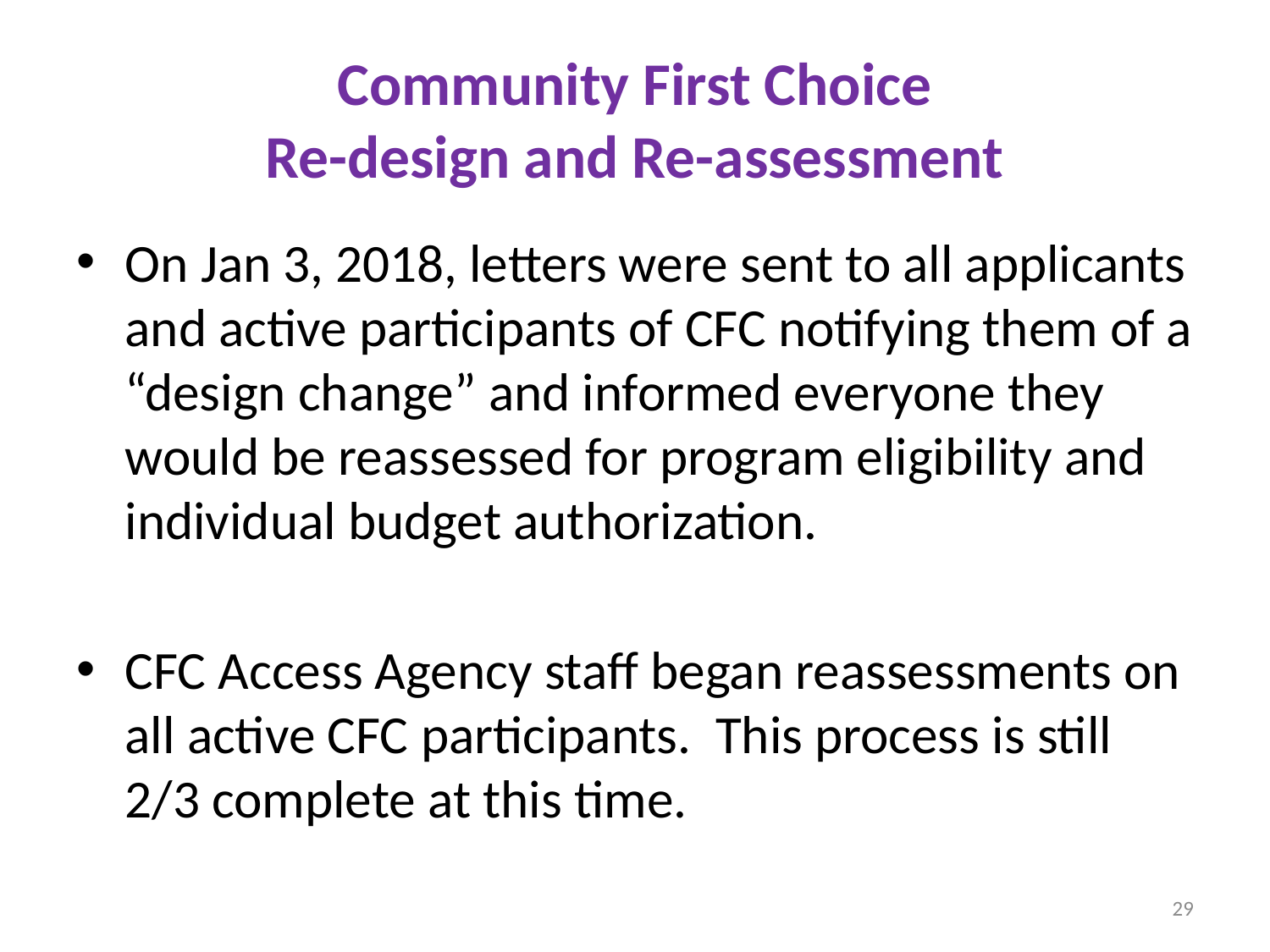

# Community First Choice Re-design and Re-assessment
On Jan 3, 2018, letters were sent to all applicants and active participants of CFC notifying them of a “design change” and informed everyone they would be reassessed for program eligibility and individual budget authorization.

CFC Access Agency staff began reassessments on all active CFC participants.  This process is still 2/3 complete at this time.
29